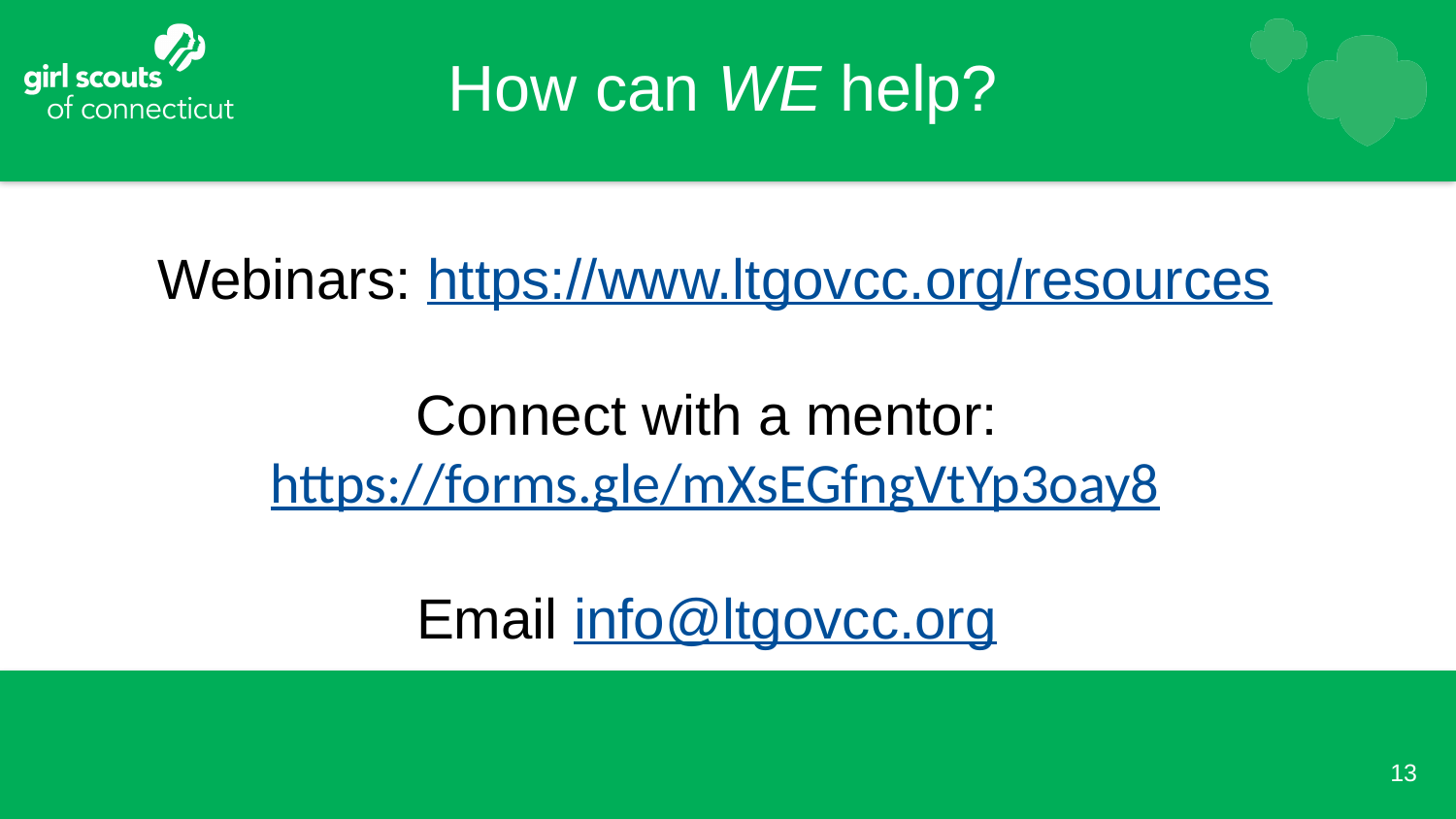

How can WE help?
Webinars: https://www.ltgovcc.org/resources

Connect with a mentor: https://forms.gle/mXsEGfngVtYp3oay8

Email info@ltgovcc.org

#
13